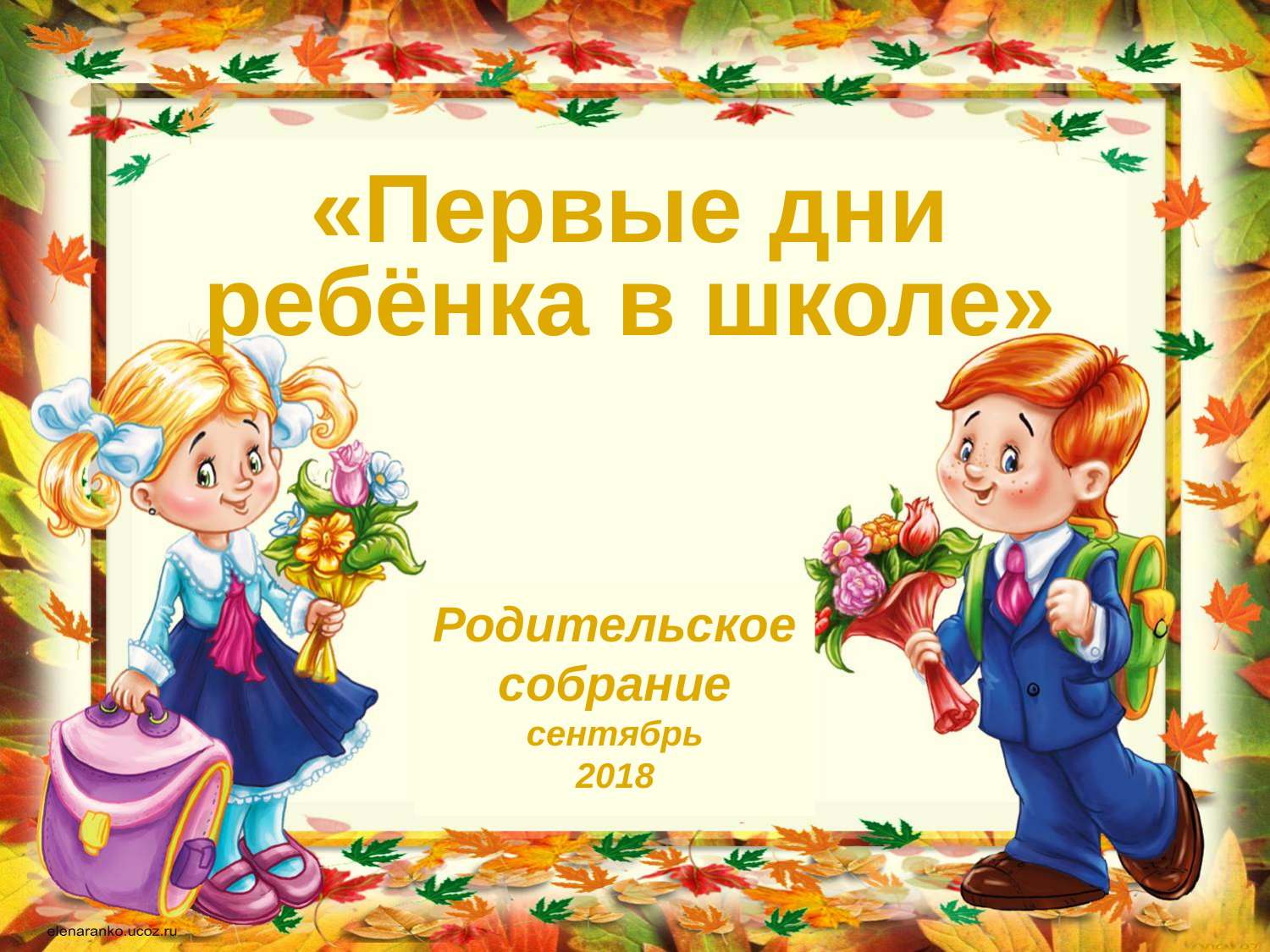

«Первые дни ребёнка в школе»
Родительское собрание
сентябрь
2018